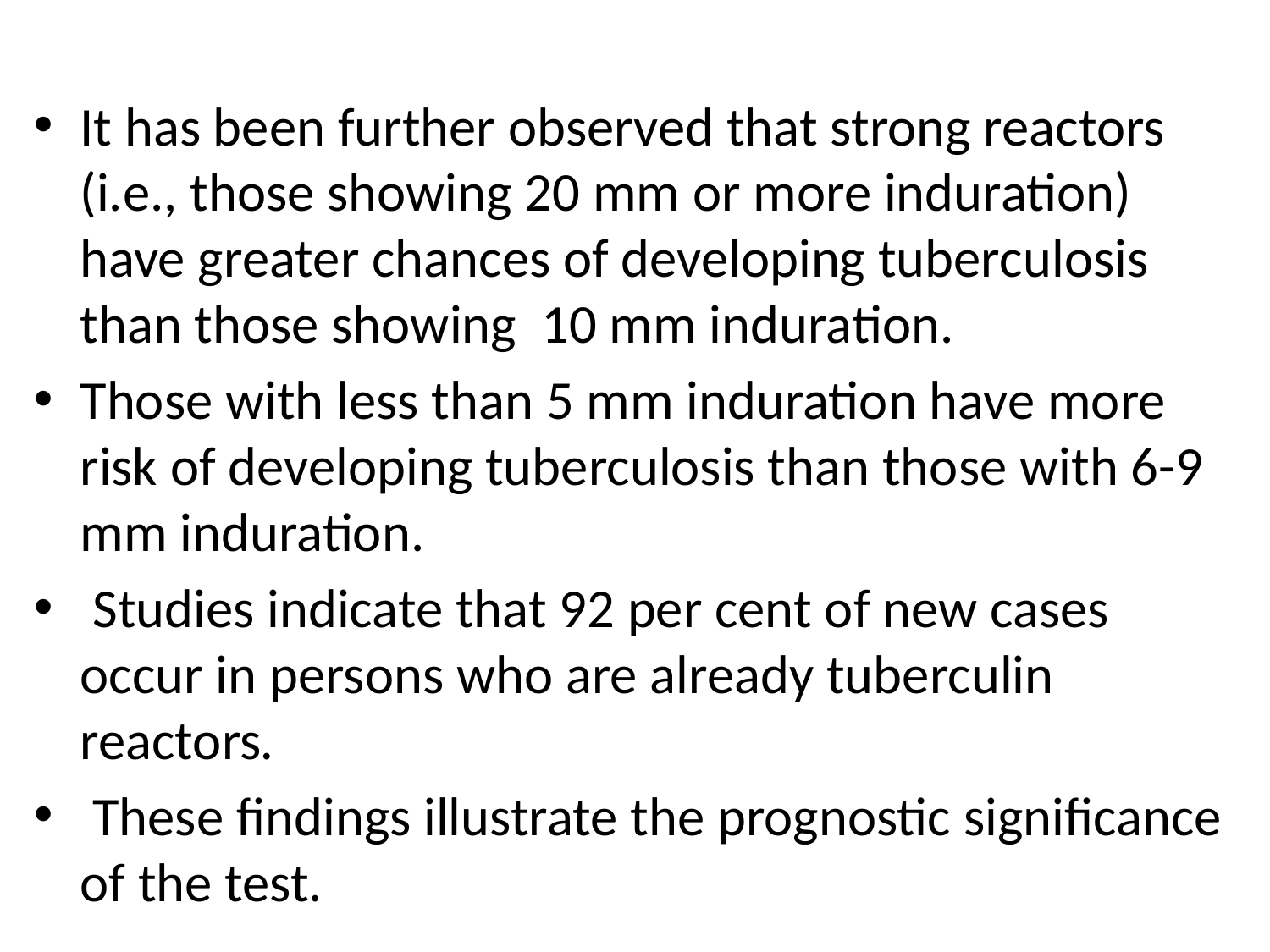

#
It has been further observed that strong reactors (i.e., those showing 20 mm or more induration) have greater chances of developing tuberculosis than those showing  10 mm induration.
Those with less than 5 mm induration have more risk of developing tuberculosis than those with 6-9 mm induration.
 Studies indicate that 92 per cent of new cases occur in persons who are already tuberculin reactors.
 These findings illustrate the prognostic significance of the test.